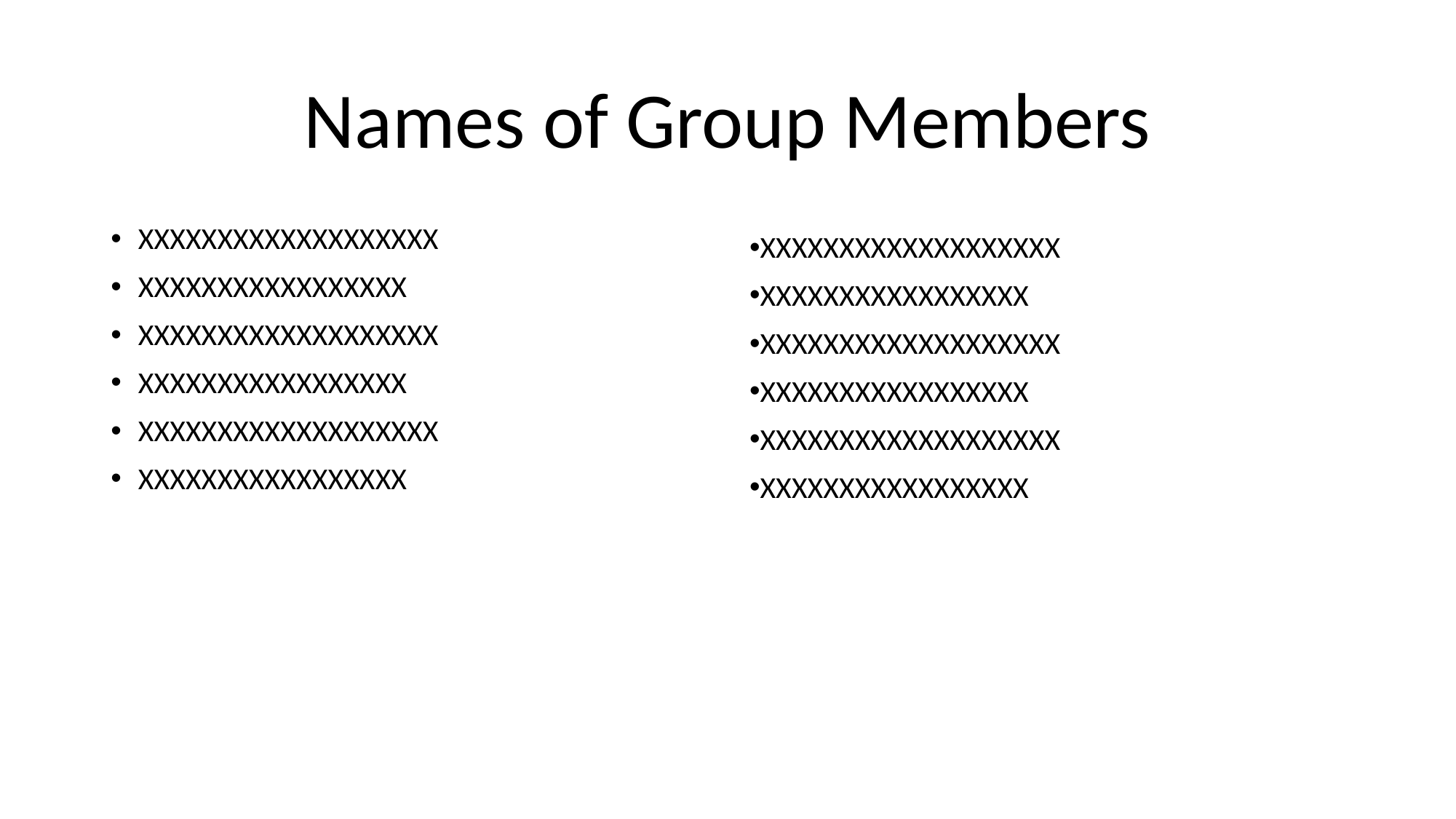

# Names of Group Members
XXXXXXXXXXXXXXXXXXX
XXXXXXXXXXXXXXXXX
XXXXXXXXXXXXXXXXXXX
XXXXXXXXXXXXXXXXX
XXXXXXXXXXXXXXXXXXX
XXXXXXXXXXXXXXXXX

XXXXXXXXXXXXXXXXXXX
XXXXXXXXXXXXXXXXX
XXXXXXXXXXXXXXXXXXX
XXXXXXXXXXXXXXXXX
XXXXXXXXXXXXXXXXXXX
XXXXXXXXXXXXXXXXX